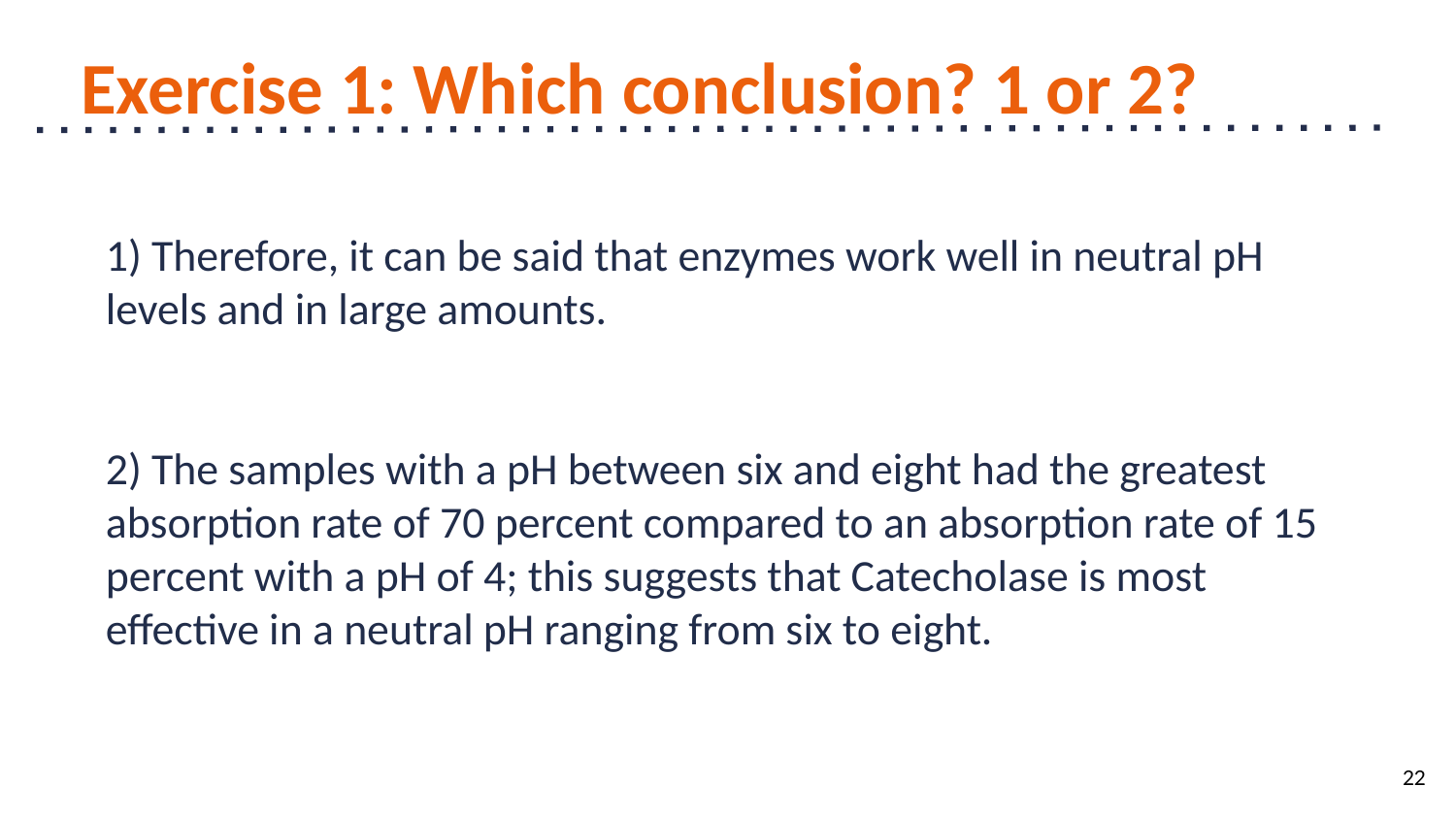

# Exercise 1: Which conclusion? 1 or 2?
1) Therefore, it can be said that enzymes work well in neutral pH levels and in large amounts.

2) The samples with a pH between six and eight had the greatest absorption rate of 70 percent compared to an absorption rate of 15 percent with a pH of 4; this suggests that Catecholase is most effective in a neutral pH ranging from six to eight.

22